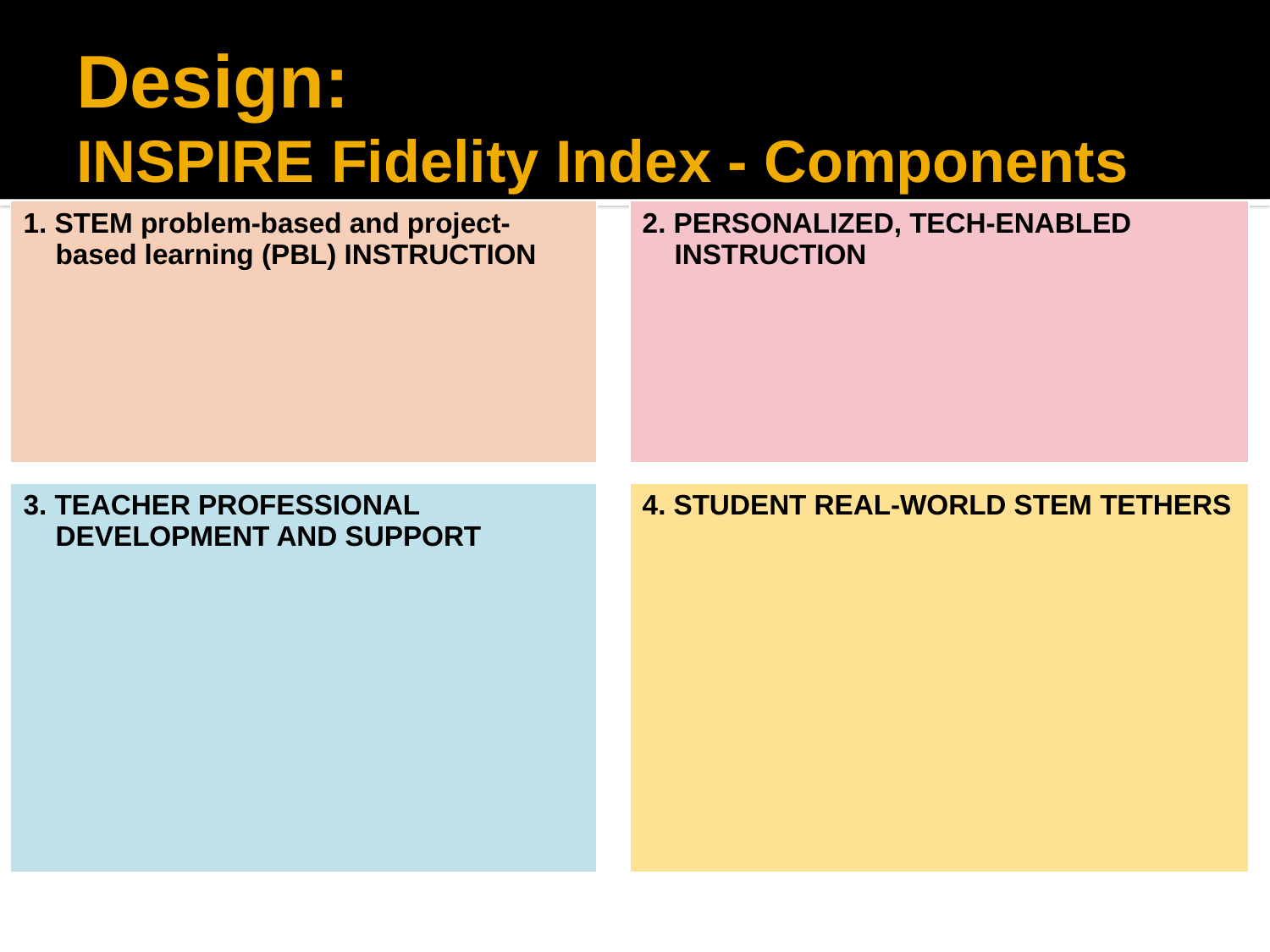

# Design: INSPIRE Fidelity Index - Components
| 1. STEM problem-based and project-based learning (PBL) INSTRUCTION |  | 2. PERSONALIZED, TECH-ENABLED INSTRUCTION |
| --- | --- | --- |
|  |  |  |
| 3. TEACHER PROFESSIONAL DEVELOPMENT AND SUPPORT |  | 4. STUDENT REAL-WORLD STEM TETHERS |